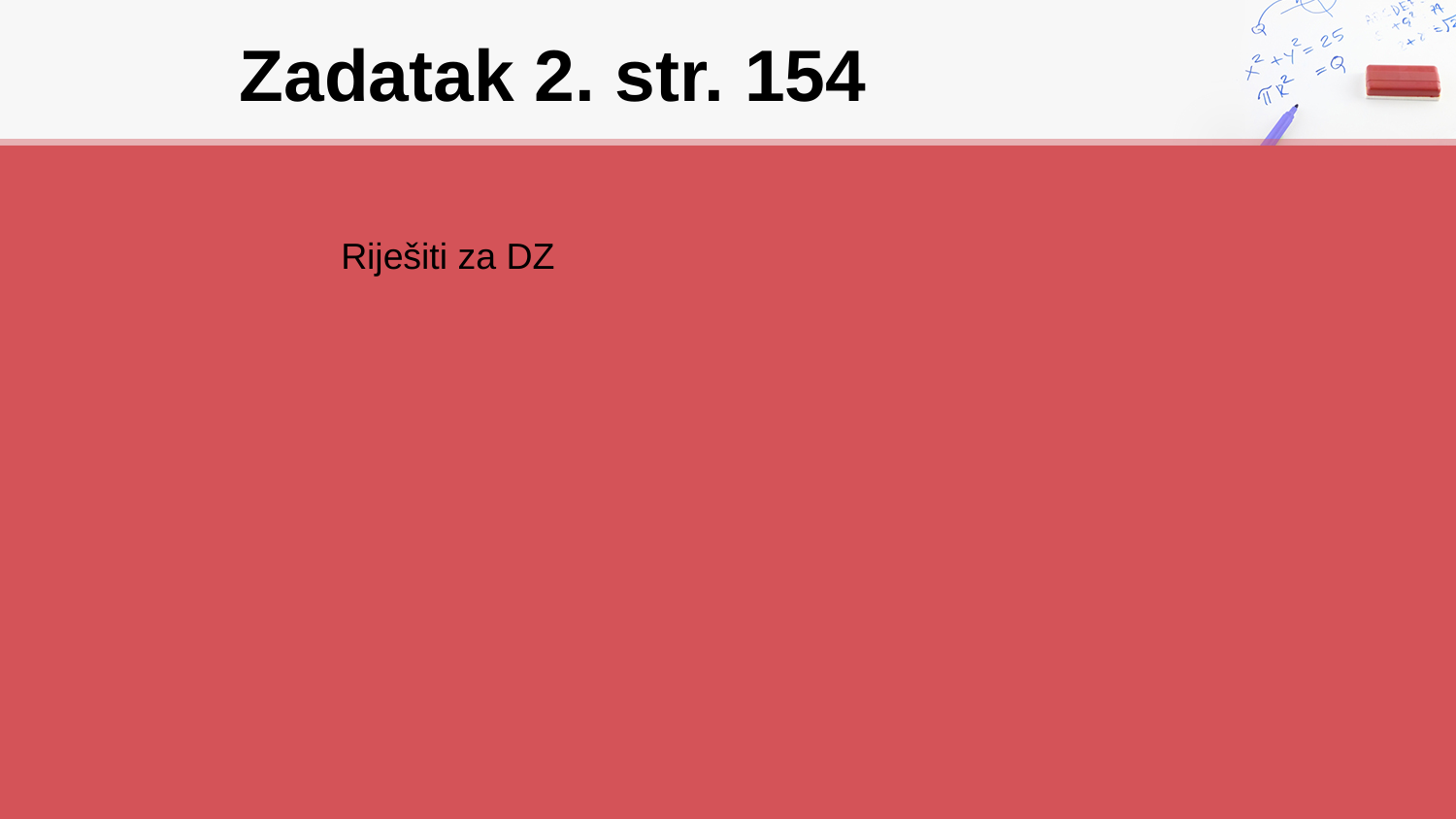

# Zadatak 2. str. 154
Riješiti za DZ